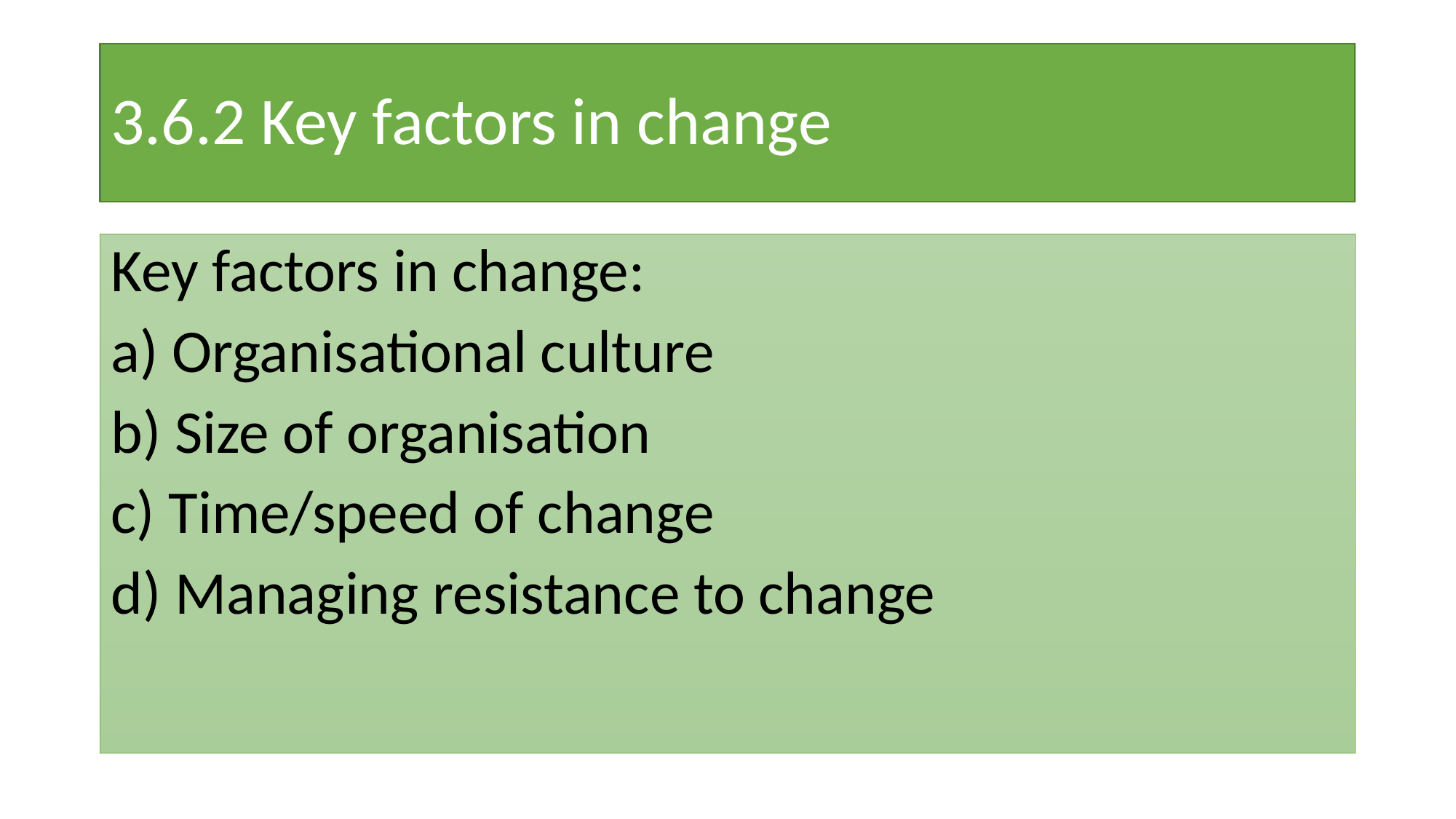

# 3.6.2 Key factors in change
Key factors in change:
a) Organisational culture
b) Size of organisation
c) Time/speed of change
d) Managing resistance to change